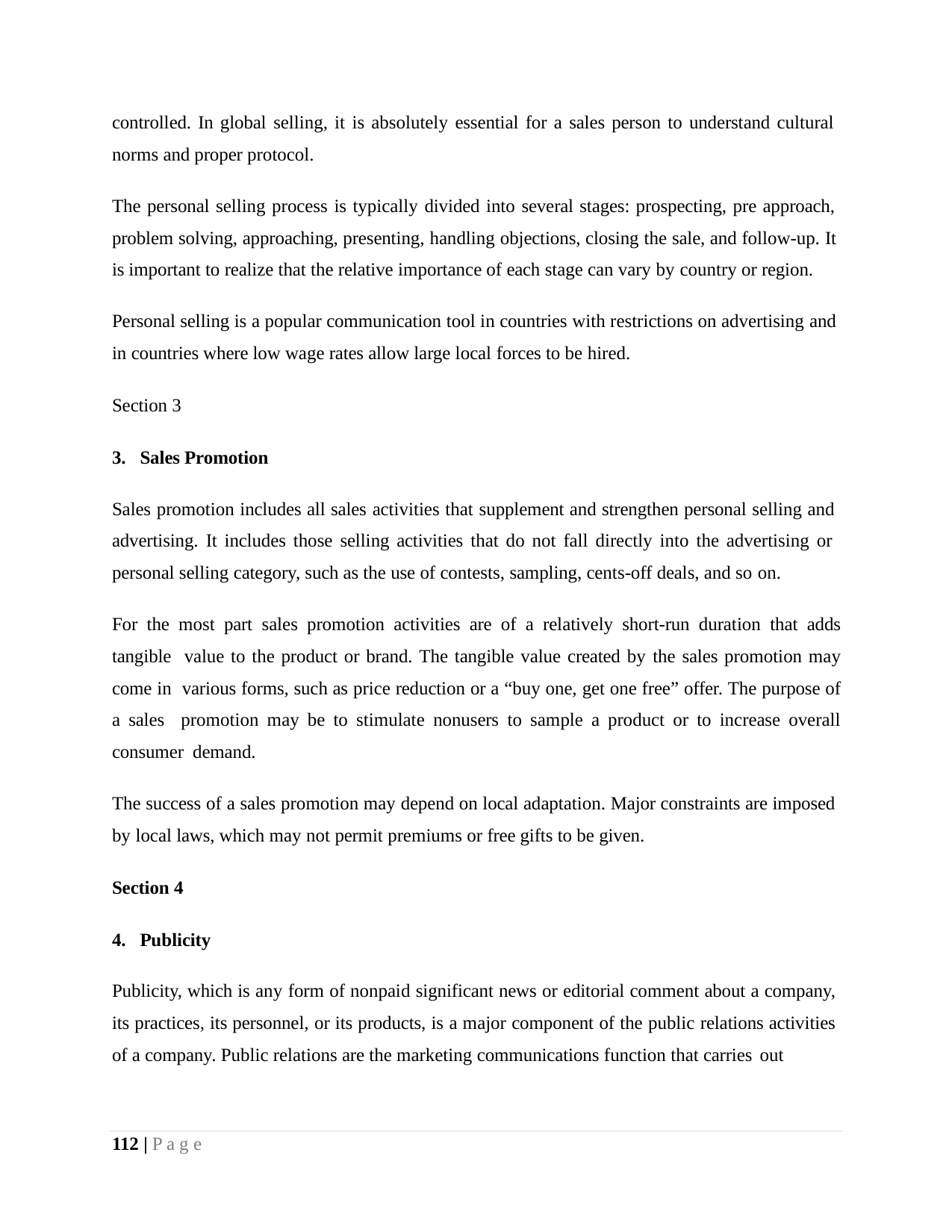

controlled. In global selling, it is absolutely essential for a sales person to understand cultural  norms and proper protocol.

The personal selling process is typically divided into several stages: prospecting, pre approach,  problem solving, approaching, presenting, handling objections, closing the sale, and follow-up. It  is important to realize that the relative importance of each stage can vary by country or region.

Personal selling is a popular communication tool in countries with restrictions on advertising and  in countries where low wage rates allow large local forces to be hired.

Section 3

Sales Promotion

Sales promotion includes all sales activities that supplement and strengthen personal selling and  advertising. It includes those selling activities that do not fall directly into the advertising or  personal selling category, such as the use of contests, sampling, cents-off deals, and so on.

For the most part sales promotion activities are of a relatively short-run duration that adds tangible  value to the product or brand. The tangible value created by the sales promotion may come in  various forms, such as price reduction or a “buy one, get one free” offer. The purpose of a sales  promotion may be to stimulate nonusers to sample a product or to increase overall consumer  demand.

The success of a sales promotion may depend on local adaptation. Major constraints are imposed  by local laws, which may not permit premiums or free gifts to be given.

Section 4

Publicity

Publicity, which is any form of nonpaid significant news or editorial comment about a company,  its practices, its personnel, or its products, is a major component of the public relations activities  of a company. Public relations are the marketing communications function that carries out
112 | P a g e